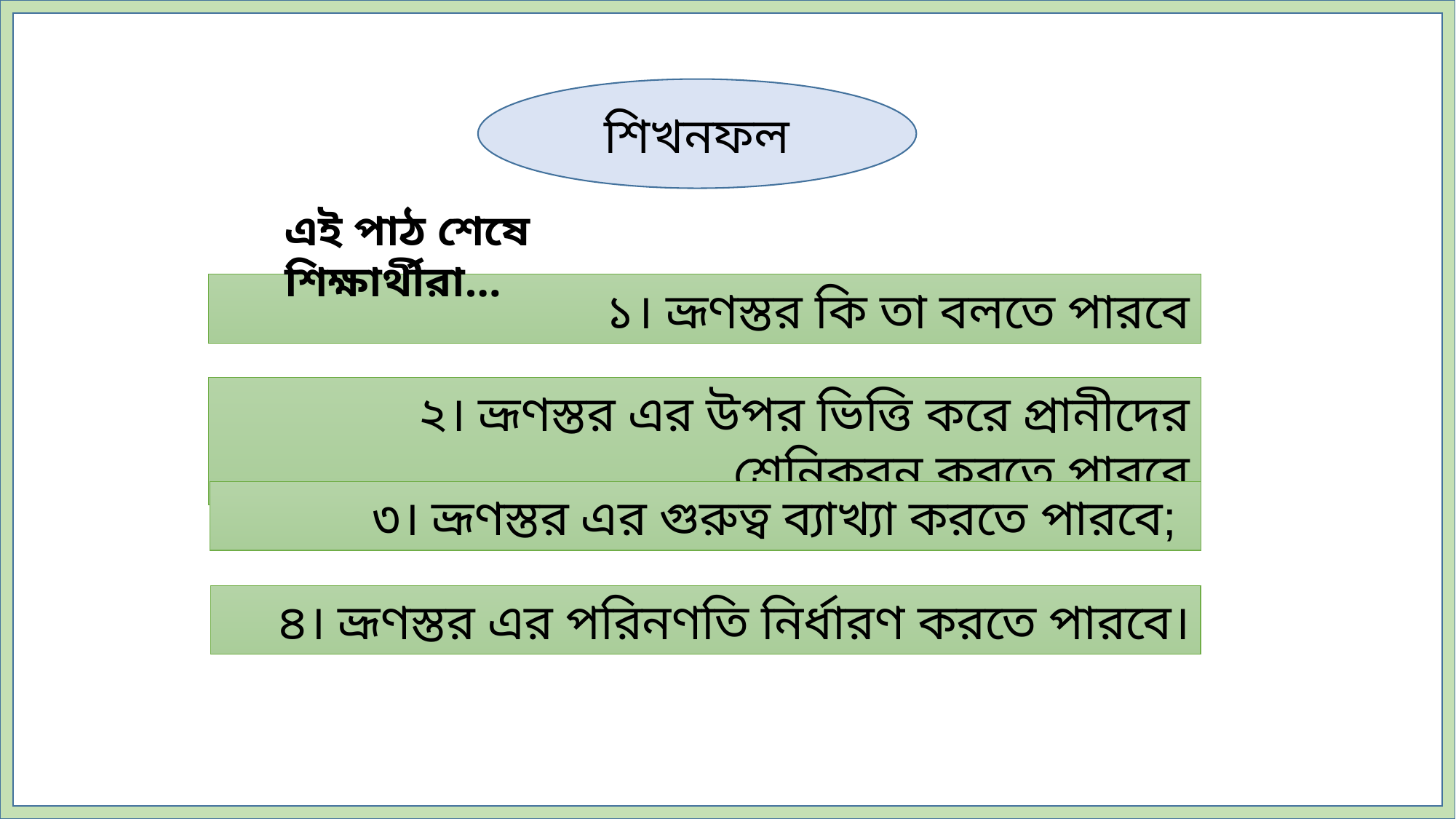

শিখনফল
এই পাঠ শেষে শিক্ষার্থীরা…
১। ভ্রূণস্তর কি তা বলতে পারবে
২। ভ্রূণস্তর এর উপর ভিত্তি করে প্রানীদের শ্রেনিকরন করতে পারবে
৩। ভ্রূণস্তর এর গুরুত্ব ব্যাখ্যা করতে পারবে;
৪। ভ্রূণস্তর এর পরিনণতি নির্ধারণ করতে পারবে।